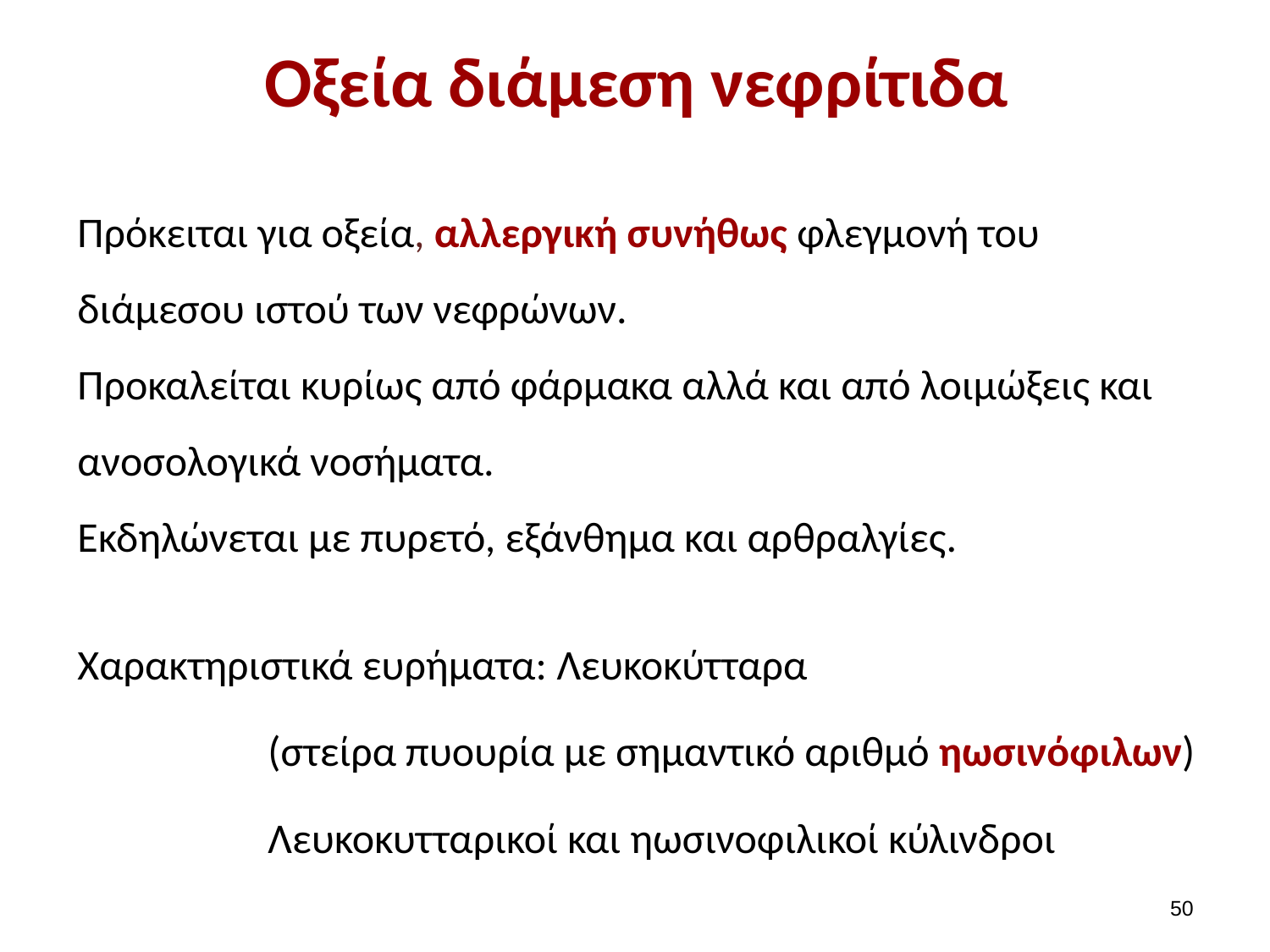

# Οξεία διάμεση νεφρίτιδα
Πρόκειται για οξεία, αλλεργική συνήθως φλεγμονή του διάμεσου ιστού των νεφρώνων.
Προκαλείται κυρίως από φάρμακα αλλά και από λοιμώξεις και ανοσολογικά νοσήματα.
Εκδηλώνεται με πυρετό, εξάνθημα και αρθραλγίες.
Χαρακτηριστικά ευρήματα: Λευκοκύτταρα
(στείρα πυουρία με σημαντικό αριθμό ηωσινόφιλων)
Λευκοκυτταρικοί και ηωσινοφιλικοί κύλινδροι

50